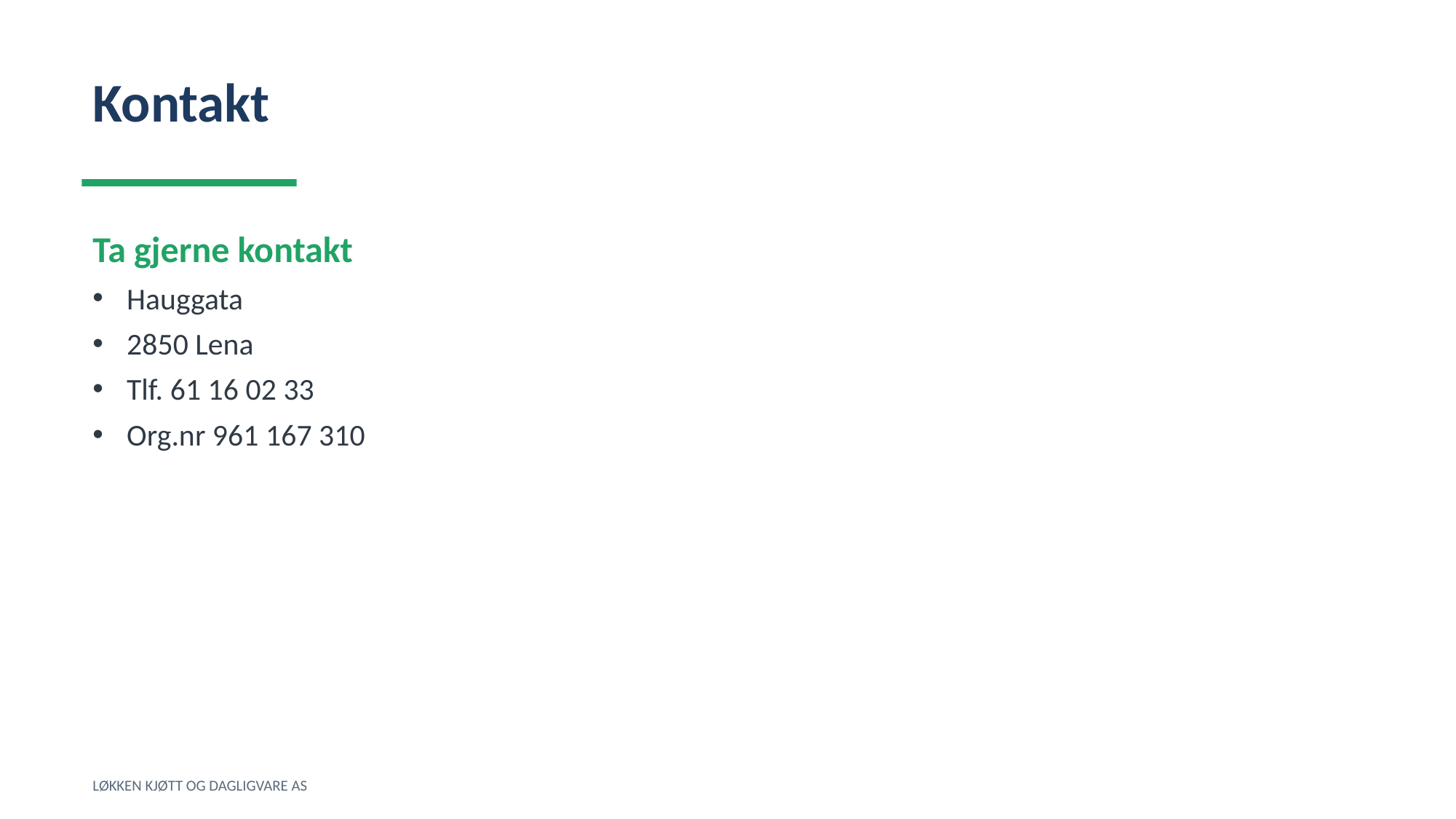

Kontakt

Ta gjerne kontakt
Hauggata
2850 Lena
Tlf. 61 16 02 33
Org.nr 961 167 310
LØKKEN KJØTT OG DAGLIGVARE AS